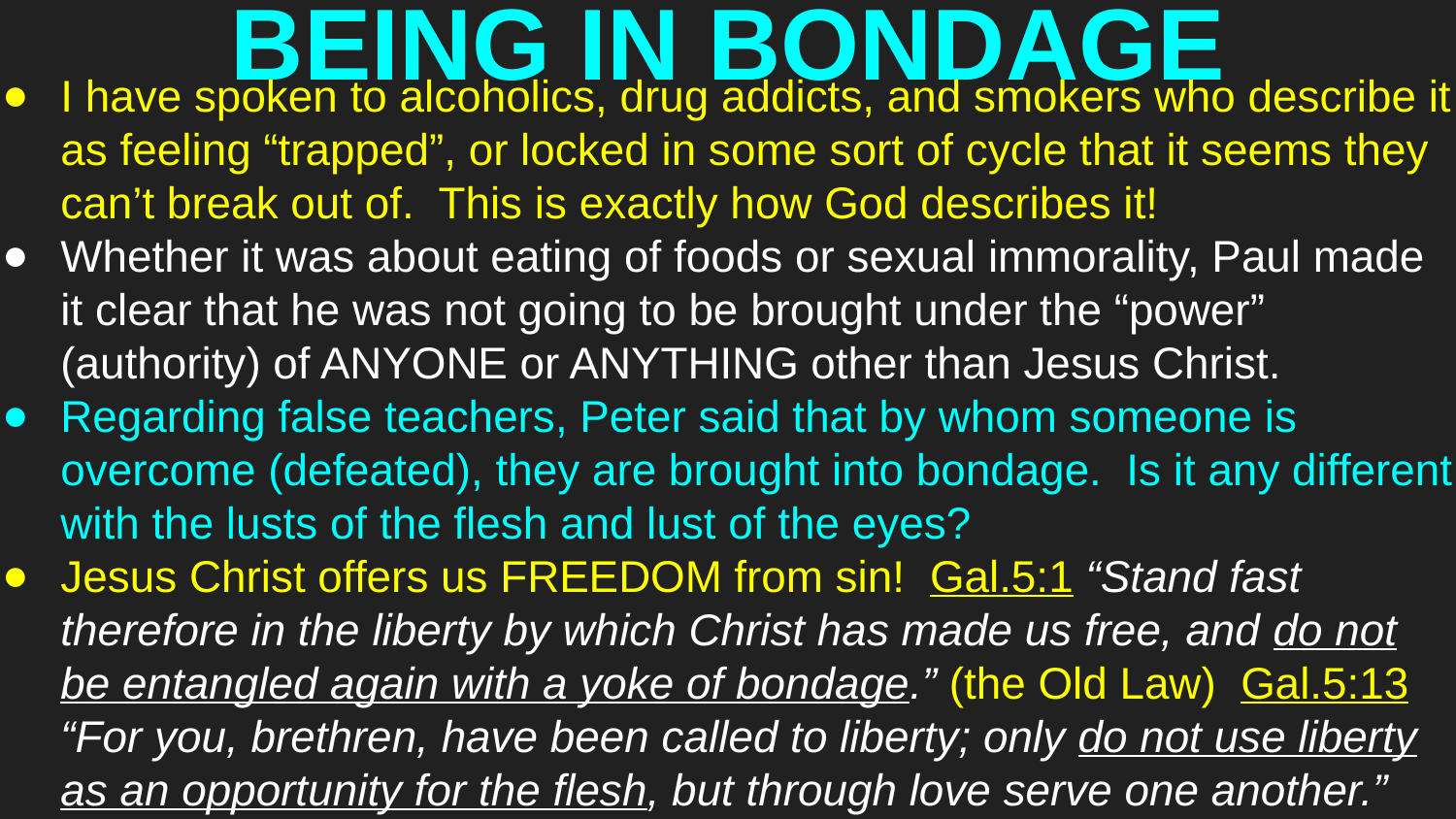

# BEING IN BONDAGE
I have spoken to alcoholics, drug addicts, and smokers who describe it as feeling “trapped”, or locked in some sort of cycle that it seems they can’t break out of.  This is exactly how God describes it!
Whether it was about eating of foods or sexual immorality, Paul made it clear that he was not going to be brought under the “power” (authority) of ANYONE or ANYTHING other than Jesus Christ.
Regarding false teachers, Peter said that by whom someone is overcome (defeated), they are brought into bondage.  Is it any different with the lusts of the flesh and lust of the eyes?
Jesus Christ offers us FREEDOM from sin!  Gal.5:1 “Stand fast therefore in the liberty by which Christ has made us free, and do not be entangled again with a yoke of bondage.” (the Old Law)  Gal.5:13 “For you, brethren, have been called to liberty; only do not use liberty as an opportunity for the flesh, but through love serve one another.”